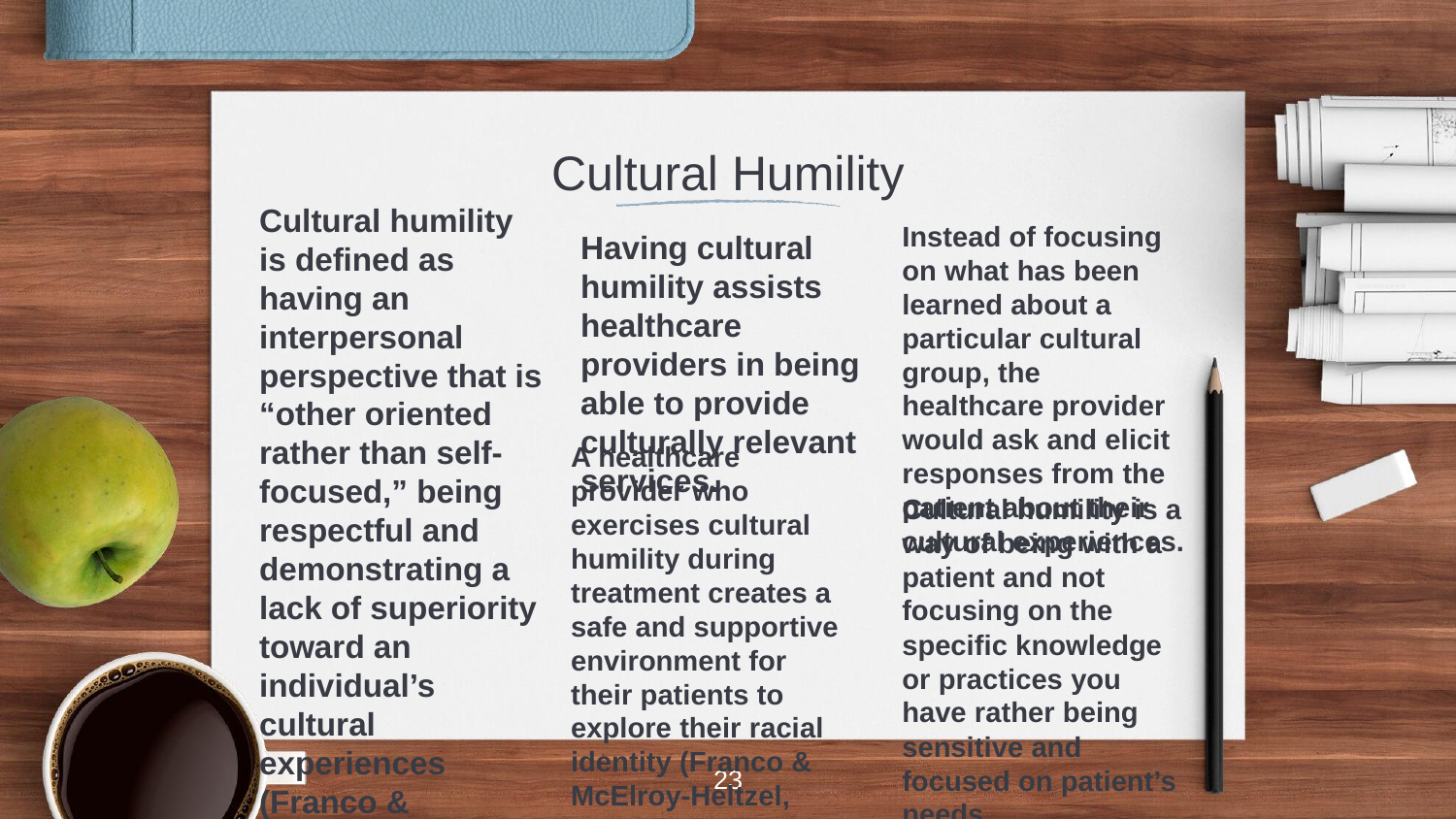

# Cultural Humility
Cultural humility is defined as having an interpersonal perspective that is “other oriented rather than self-focused,” being respectful and demonstrating a lack of superiority toward an individual’s cultural experiences (Franco & McElroy-Heltzel, 2019, p. 270).
Instead of focusing on what has been learned about a particular cultural group, the healthcare provider would ask and elicit responses from the patient about their cultural experiences.
Having cultural humility assists healthcare providers in being able to provide culturally relevant services.
A healthcare provider who exercises cultural humility during treatment creates a safe and supportive environment for their patients to explore their racial identity (Franco & McElroy-Heltzel, 2019).
Cultural humility is a way of being with a patient and not focusing on the specific knowledge or practices you have rather being sensitive and focused on patient’s needs.
23